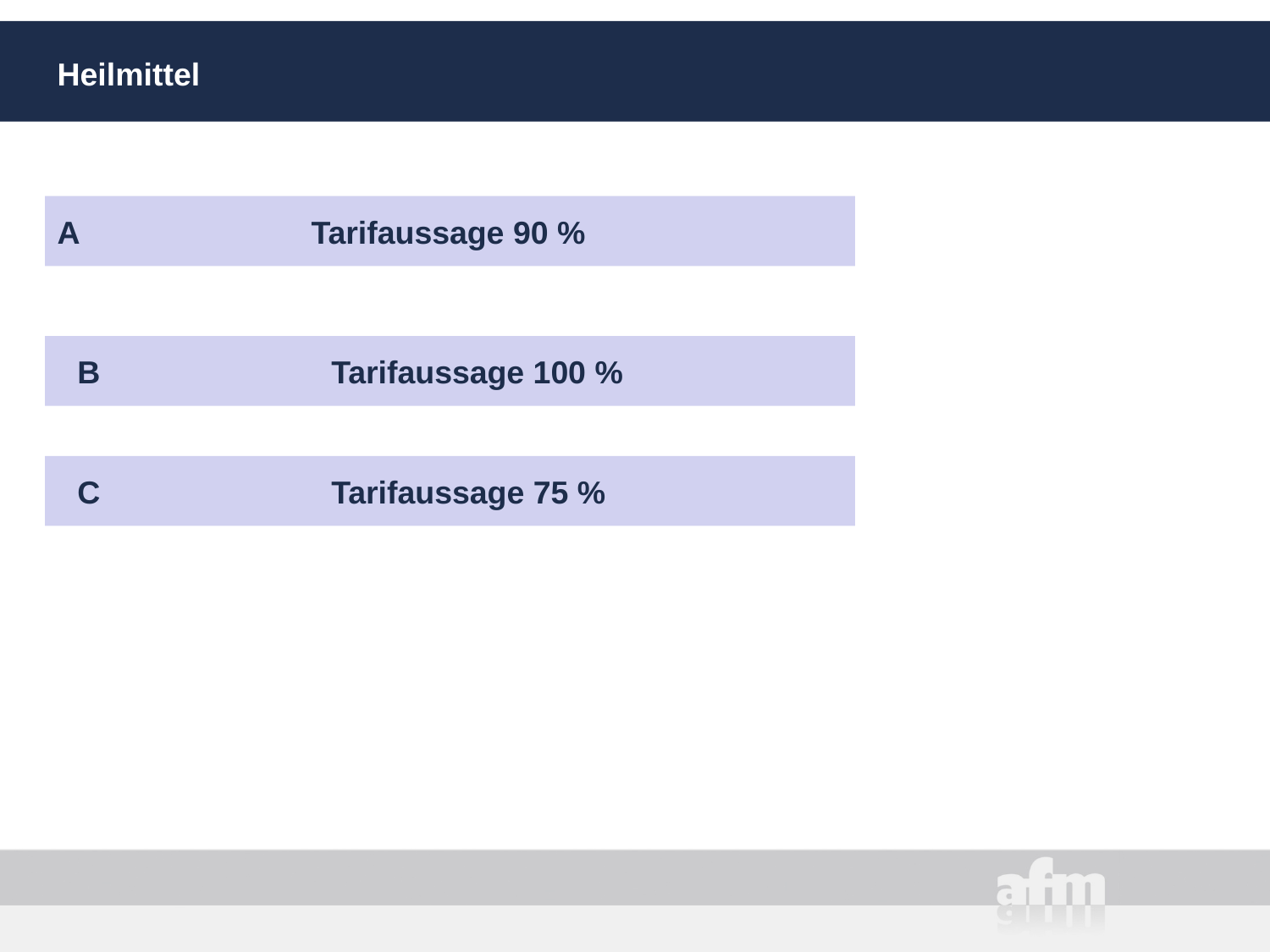

# Heilmittel

A		Tarifaussage 90 %

B		Tarifaussage 100 %

C		Tarifaussage 75 %